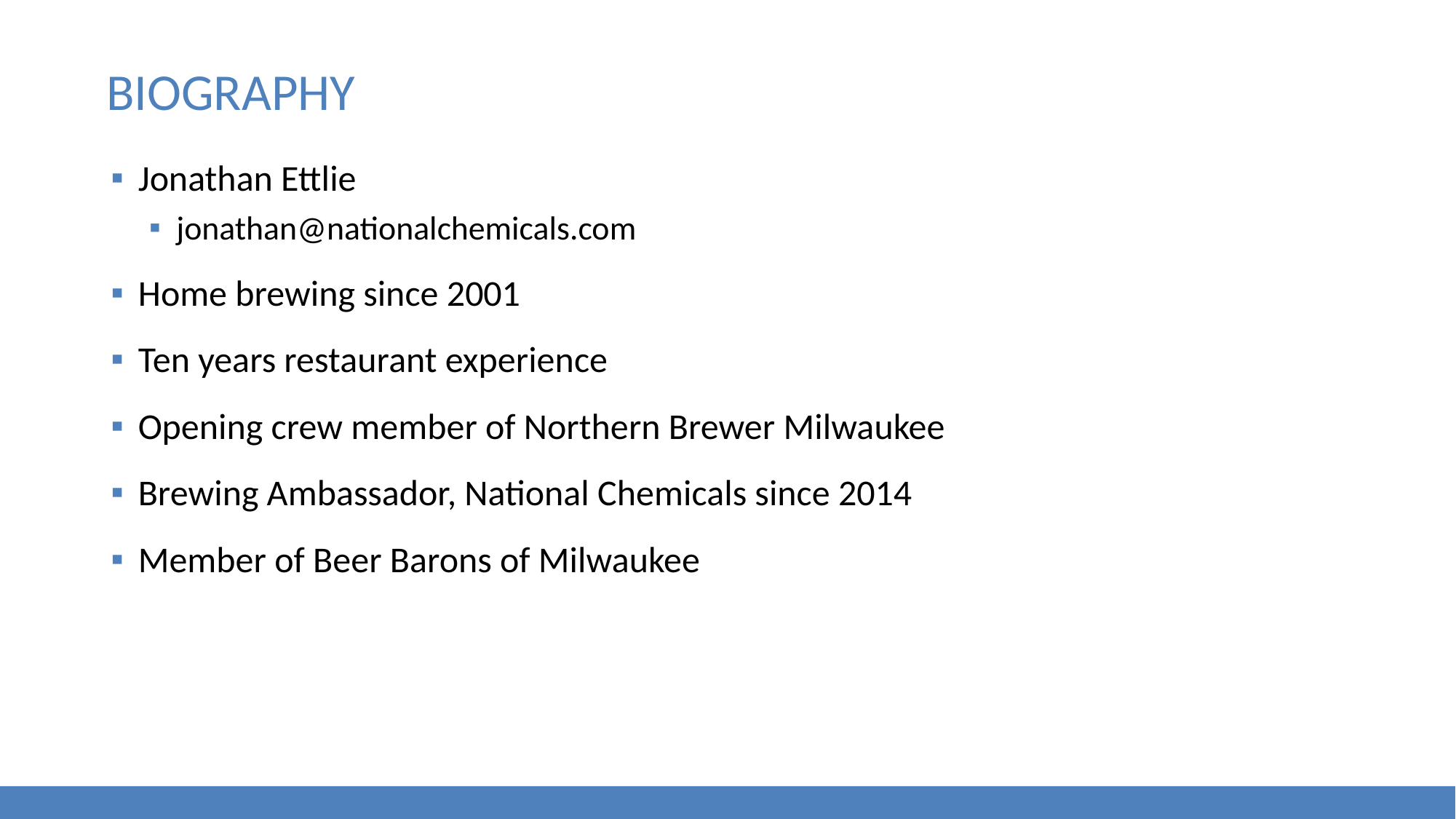

# biography
Jonathan Ettlie
jonathan@nationalchemicals.com
Home brewing since 2001
Ten years restaurant experience
Opening crew member of Northern Brewer Milwaukee
Brewing Ambassador, National Chemicals since 2014
Member of Beer Barons of Milwaukee